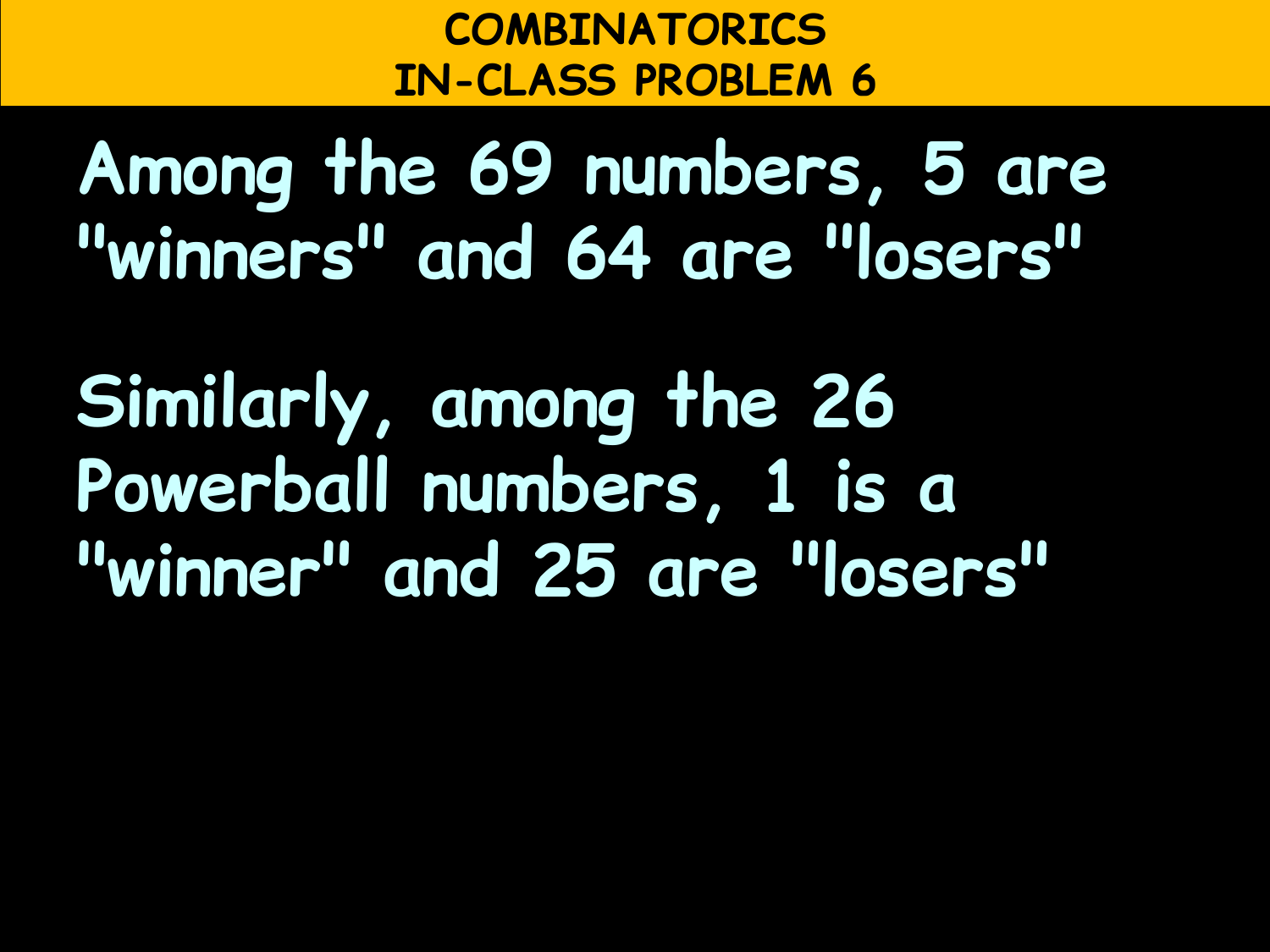

COMBINATORICS
IN-CLASS PROBLEM 6
Among the 69 numbers, 5 are "winners" and 64 are "losers"

Similarly, among the 26 Powerball numbers, 1 is a "winner" and 25 are "losers"